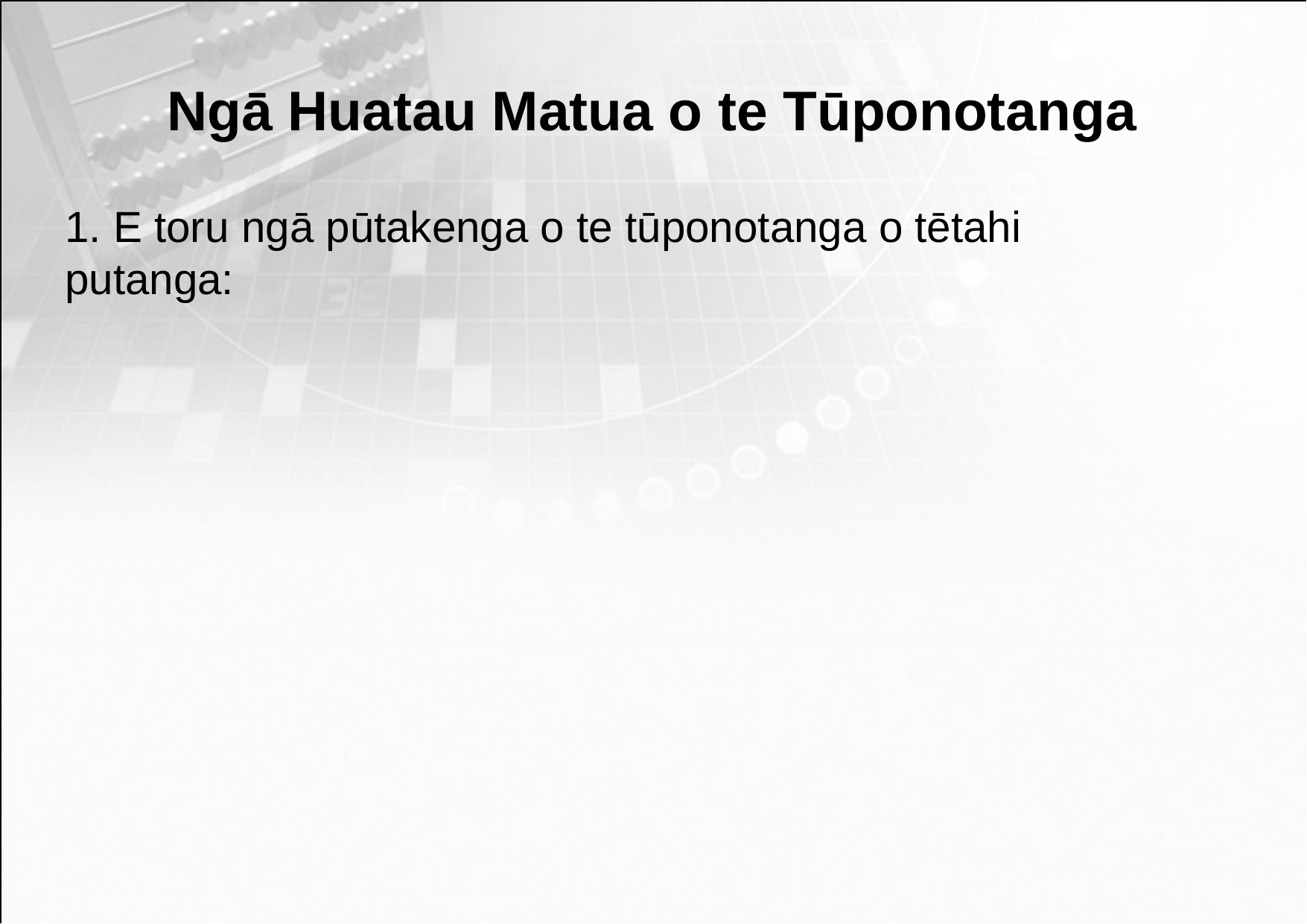

Ngā Huatau Matua o te Tūponotanga
1. E toru ngā pūtakenga o te tūponotanga o tētahi putanga: